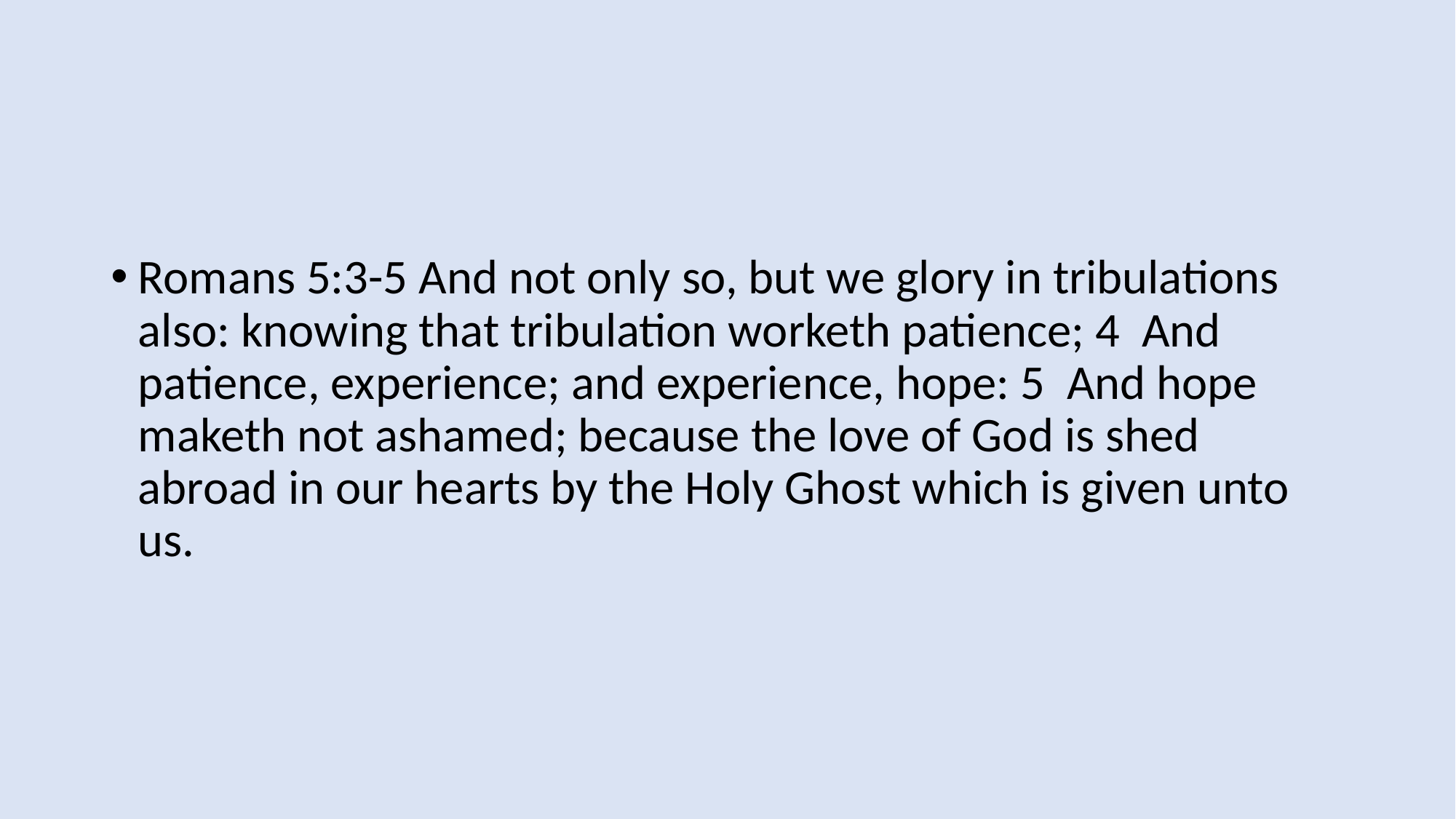

Romans 5:3-5 And not only so, but we glory in tribulations also: knowing that tribulation worketh patience; 4  And patience, experience; and experience, hope: 5  And hope maketh not ashamed; because the love of God is shed abroad in our hearts by the Holy Ghost which is given unto us.